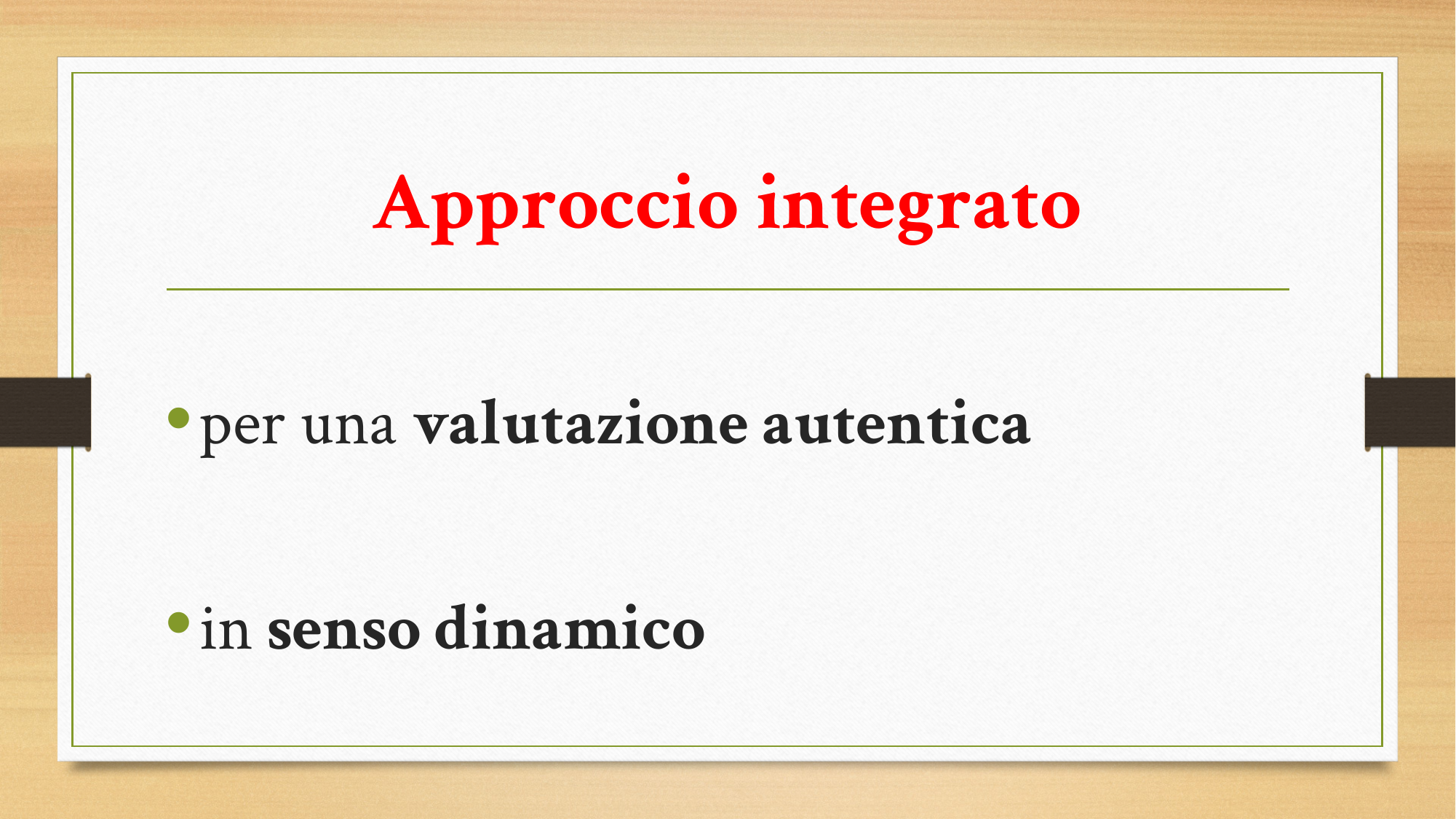

# Approccio integrato

per una valutazione autentica

in senso dinamico